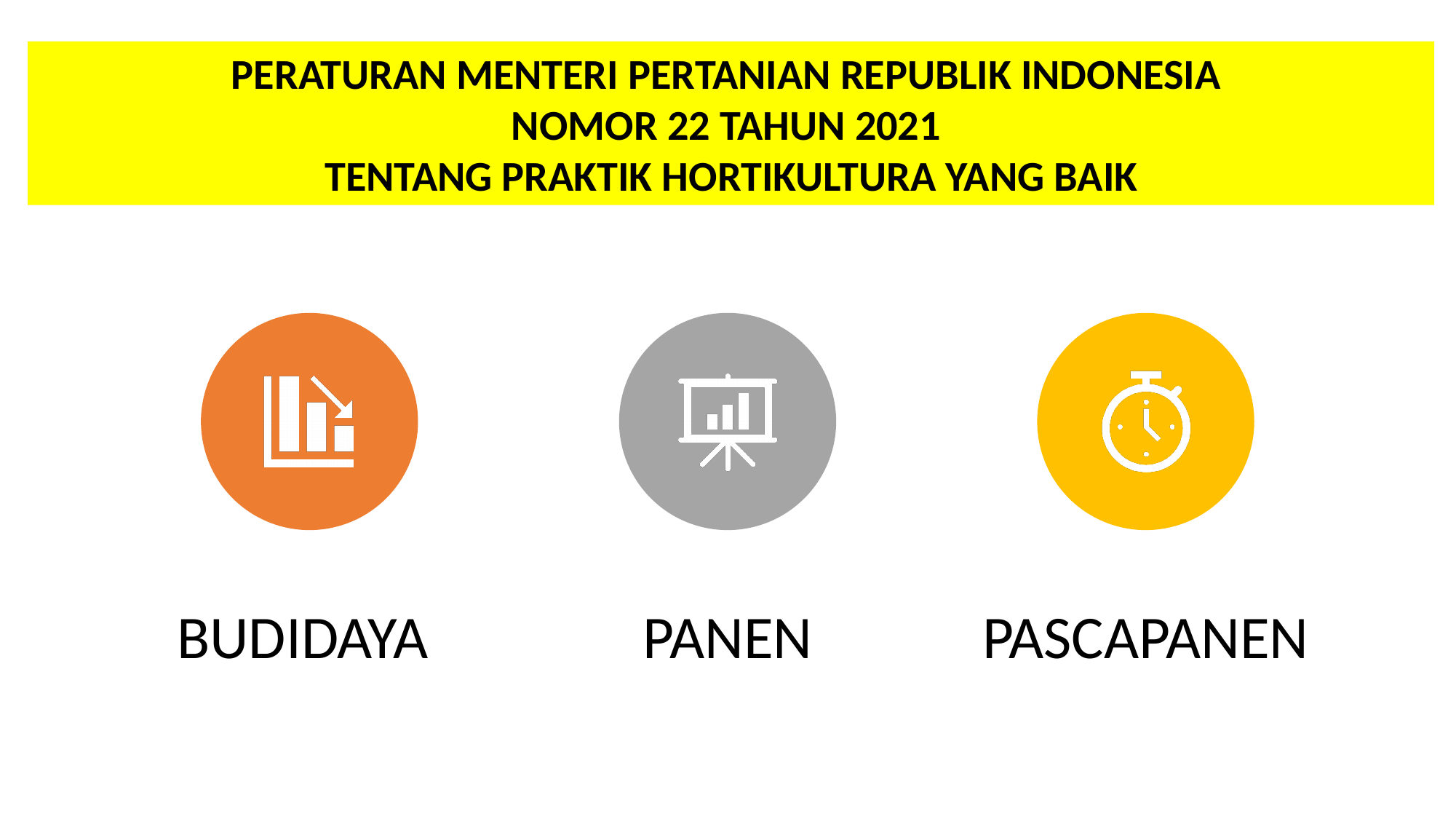

PERATURAN MENTERI PERTANIAN REPUBLIK INDONESIA
NOMOR 22 TAHUN 2021
TENTANG PRAKTIK HORTIKULTURA YANG BAIK
BUDIDAYA
PANEN
PASCAPANEN